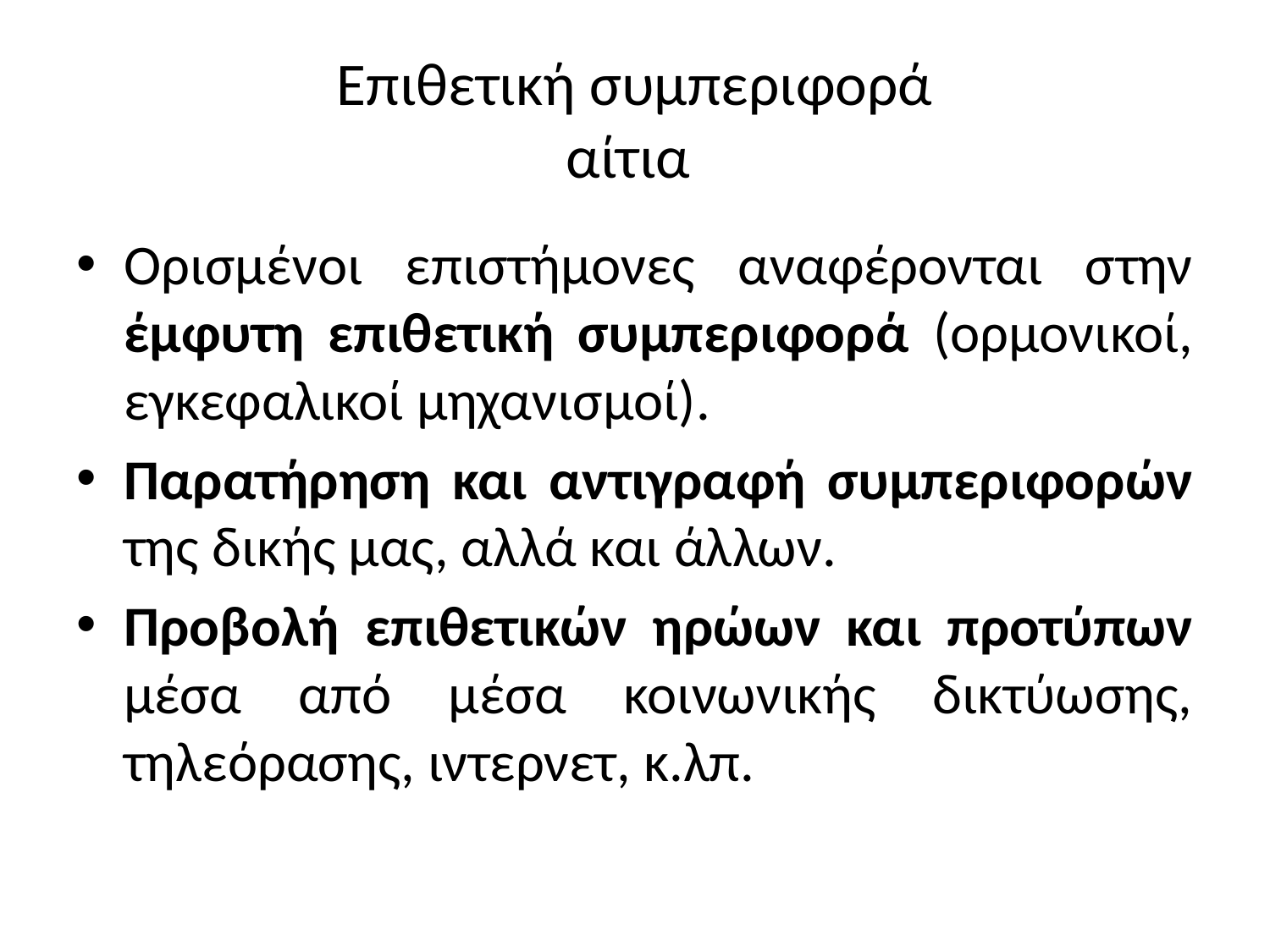

# Επιθετική συμπεριφορά αίτια
Ορισμένοι επιστήμονες αναφέρονται στην έμφυτη επιθετική συμπεριφορά (ορμονικοί, εγκεφαλικοί μηχανισμοί).
Παρατήρηση και αντιγραφή συμπεριφορών της δικής μας, αλλά και άλλων.
Προβολή επιθετικών ηρώων και προτύπων μέσα από μέσα κοινωνικής δικτύωσης, τηλεόρασης, ιντερνετ, κ.λπ.